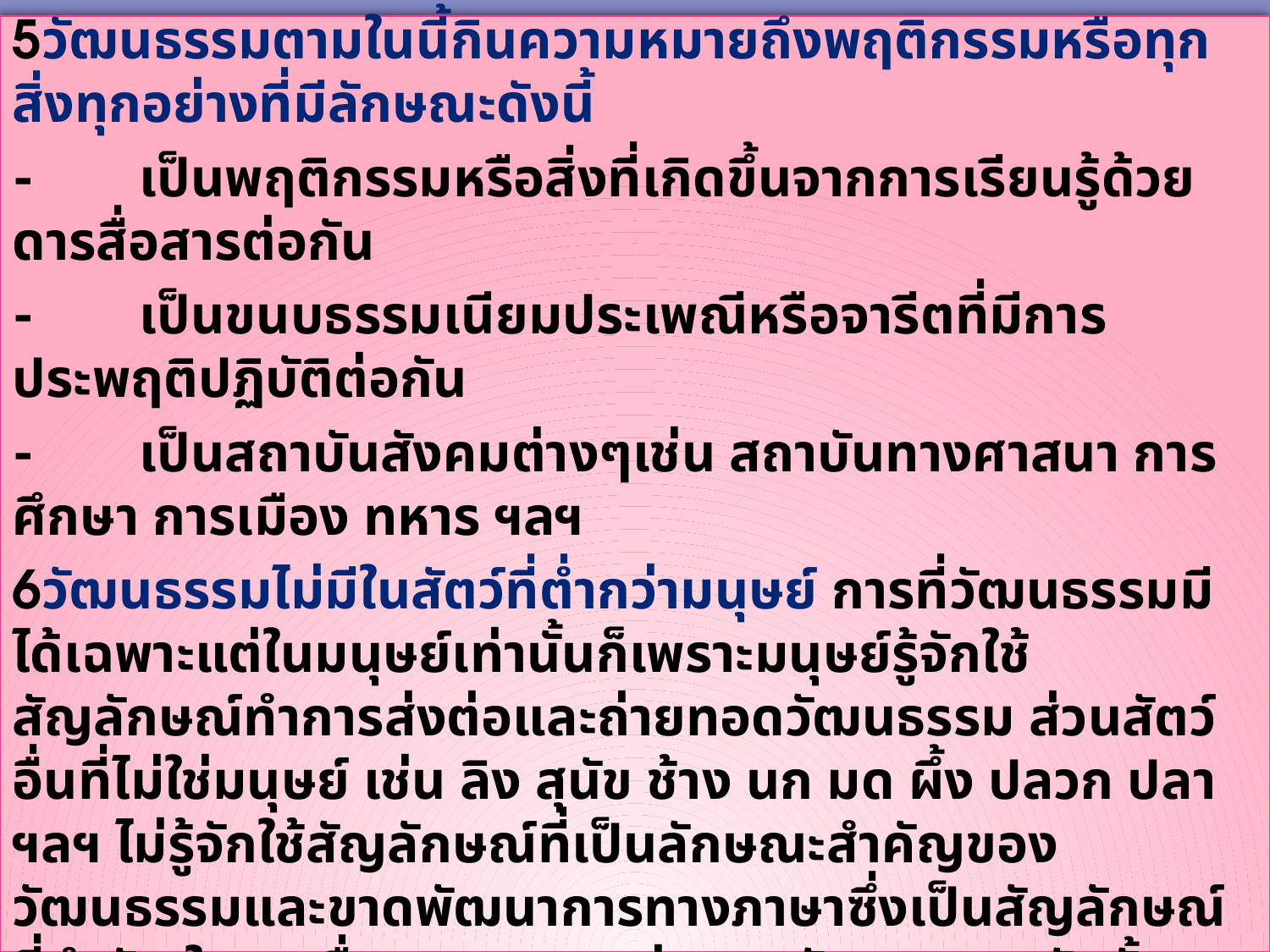

5วัฒนธรรมตามในนี้กินความหมายถึงพฤติกรรมหรือทุกสิ่งทุกอย่างที่มีลักษณะดังนี้
- 	เป็นพฤติกรรมหรือสิ่งที่เกิดขึ้นจากการเรียนรู้ด้วยดารสื่อสารต่อกัน
-	เป็นขนบธรรมเนียมประเพณีหรือจารีตที่มีการประพฤติปฏิบัติต่อกัน
-	เป็นสถาบันสังคมต่างๆเช่น สถาบันทางศาสนา การศึกษา การเมือง ทหาร ฯลฯ
6วัฒนธรรมไม่มีในสัตว์ที่ต่ำกว่ามนุษย์ การที่วัฒนธรรมมีได้เฉพาะแต่ในมนุษย์เท่านั้นก็เพราะมนุษย์รู้จักใช้สัญลักษณ์ทำการส่งต่อและถ่ายทอดวัฒนธรรม ส่วนสัตว์อื่นที่ไม่ใช่มนุษย์ เช่น ลิง สุนัข ช้าง นก มด ผึ้ง ปลวก ปลา ฯลฯ ไม่รู้จักใช้สัญลักษณ์ที่เป็นลักษณะสำคัญของวัฒนธรรมและขาดพัฒนาการทางภาษาซึ่งเป็นสัญลักษณ์ที่สำคัญในการสื่อสารและการส่งทอดวัฒนธรรม ดังนั้นสัตว์จึงไม่อาจมีวัฒนธรรมได้
วัฒนธรรม ได้แก่ วิถีชีวิตของแต่ละสังคมซึ่งเกิดขึ้นเพื่อสนองความจำเป็นในการอยู่รอดในการสืบต่อความเป็นมนุษย์และในการจัดระเบียบสังคม เช่น การรวมตัวของมนุษย์ขึ้นเป็นเผ่าชน การรวมตัวของสังคมเข้าสู่สภาพสังคมการเมือง โดยมีรูปแบบเป็นนครรัฐเป็นประเทศชาติหรือรัฐประชาชาติ ฯลฯ